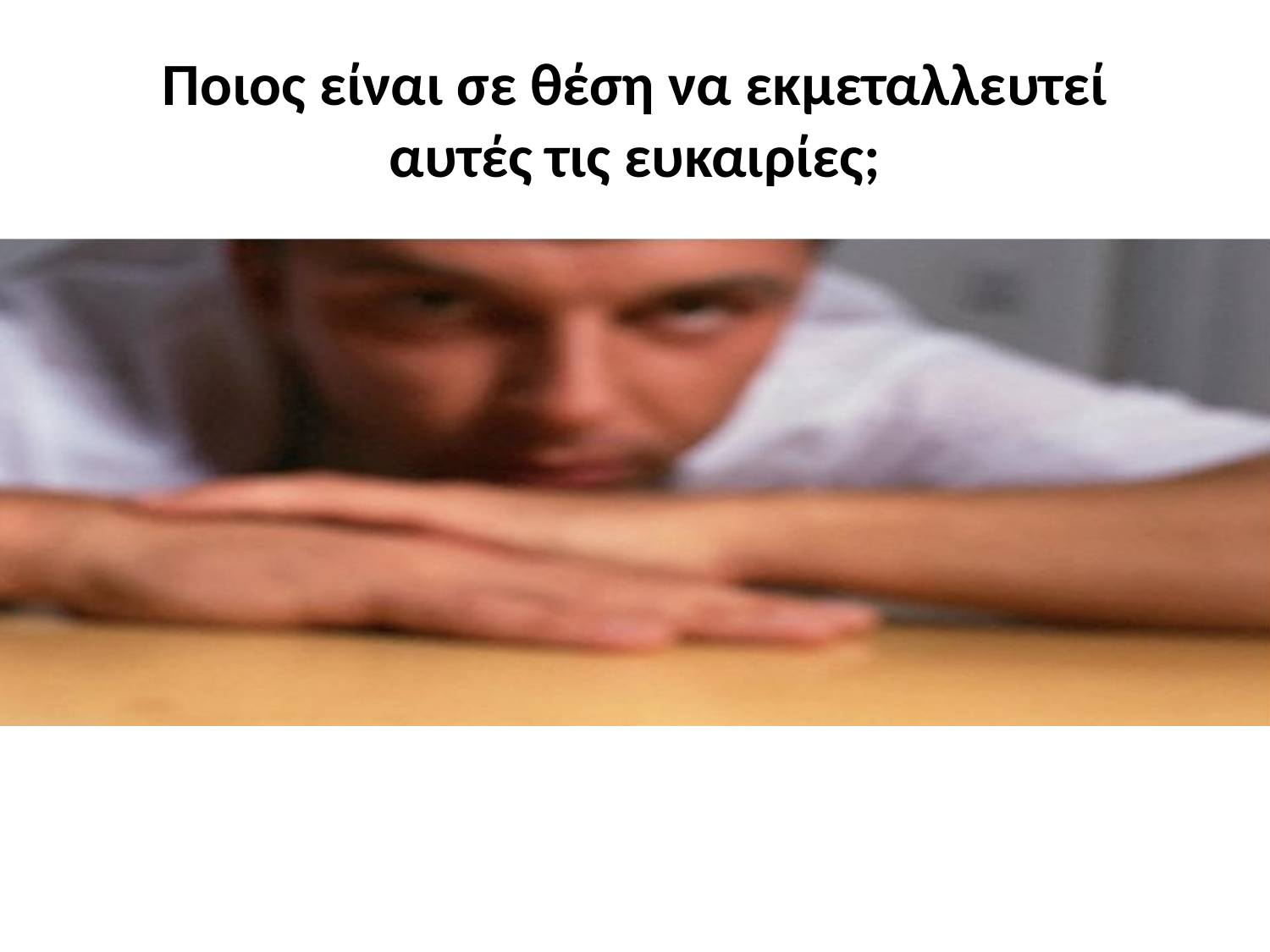

# Ποιος είναι σε θέση να εκμεταλλευτεί αυτές τις ευκαιρίες;